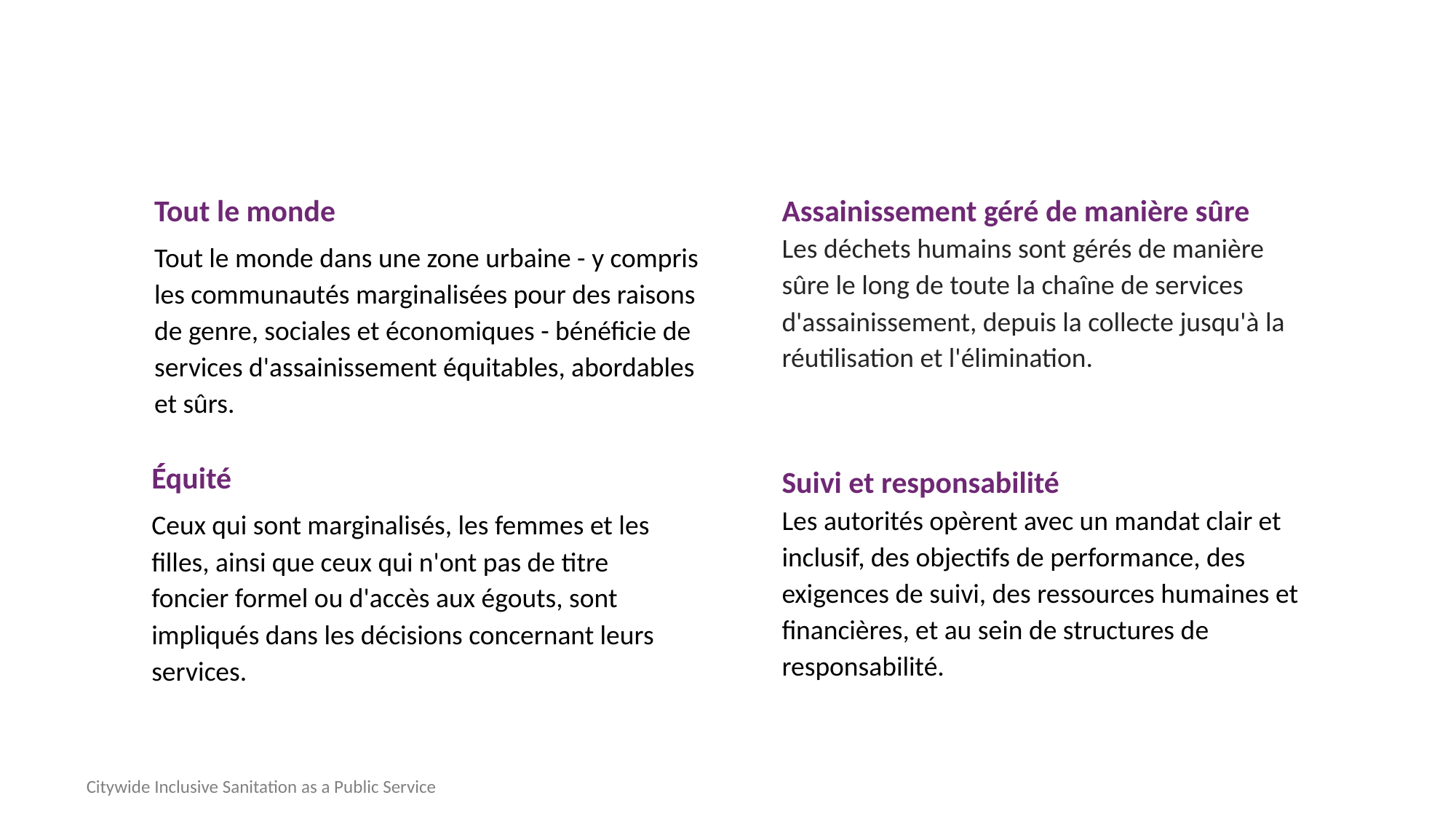

Tout le monde
Tout le monde dans une zone urbaine - y compris les communautés marginalisées pour des raisons de genre, sociales et économiques - bénéficie de services d'assainissement équitables, abordables et sûrs.
Assainissement géré de manière sûre
Les déchets humains sont gérés de manière sûre le long de toute la chaîne de services d'assainissement, depuis la collecte jusqu'à la réutilisation et l'élimination.

Suivi et responsabilité
Les autorités opèrent avec un mandat clair et inclusif, des objectifs de performance, des exigences de suivi, des ressources humaines et financières, et au sein de structures de responsabilité.
Équité
Ceux qui sont marginalisés, les femmes et les filles, ainsi que ceux qui n'ont pas de titre foncier formel ou d'accès aux égouts, sont impliqués dans les décisions concernant leurs services.